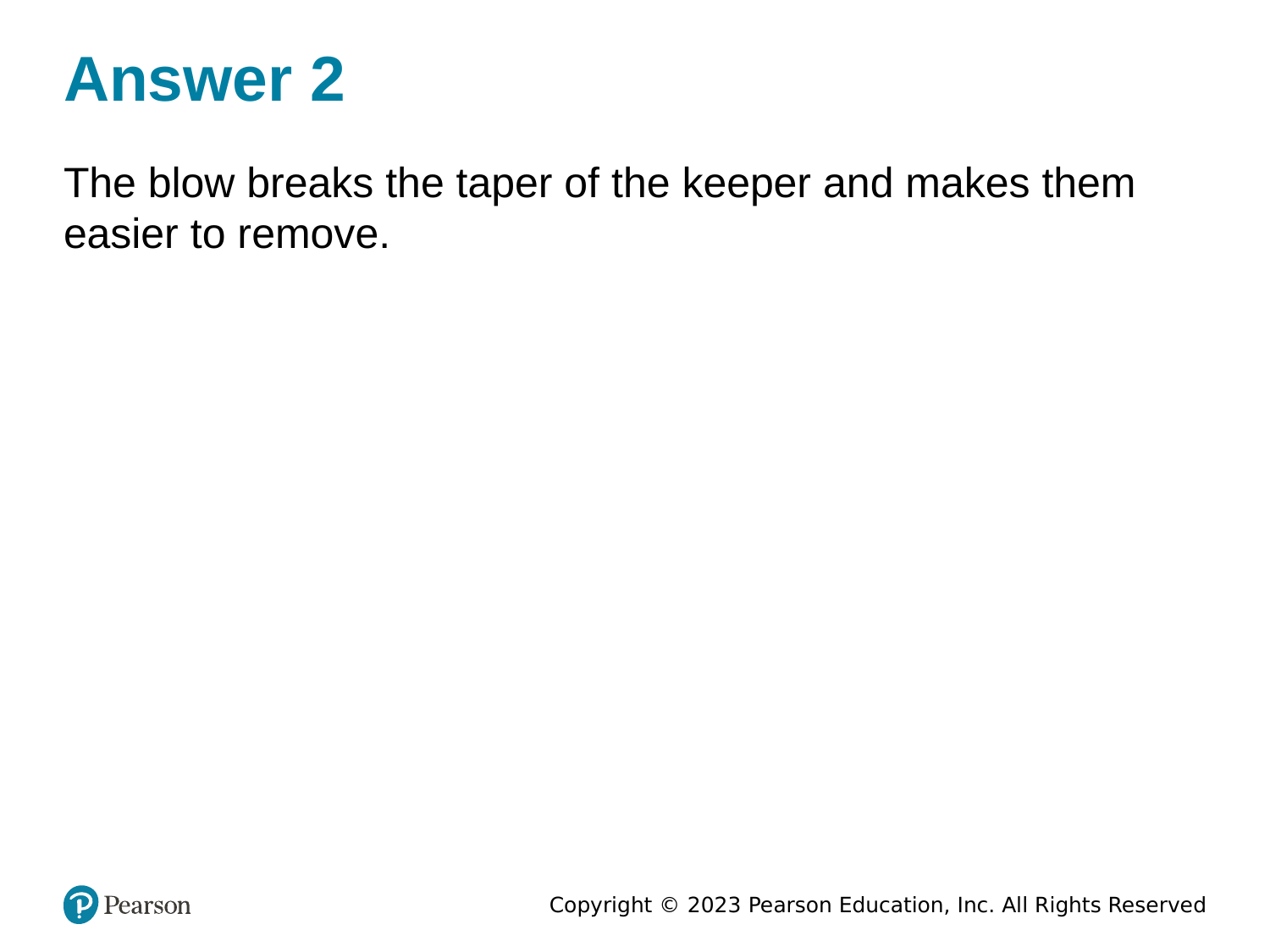

# Answer 2
The blow breaks the taper of the keeper and makes them easier to remove.